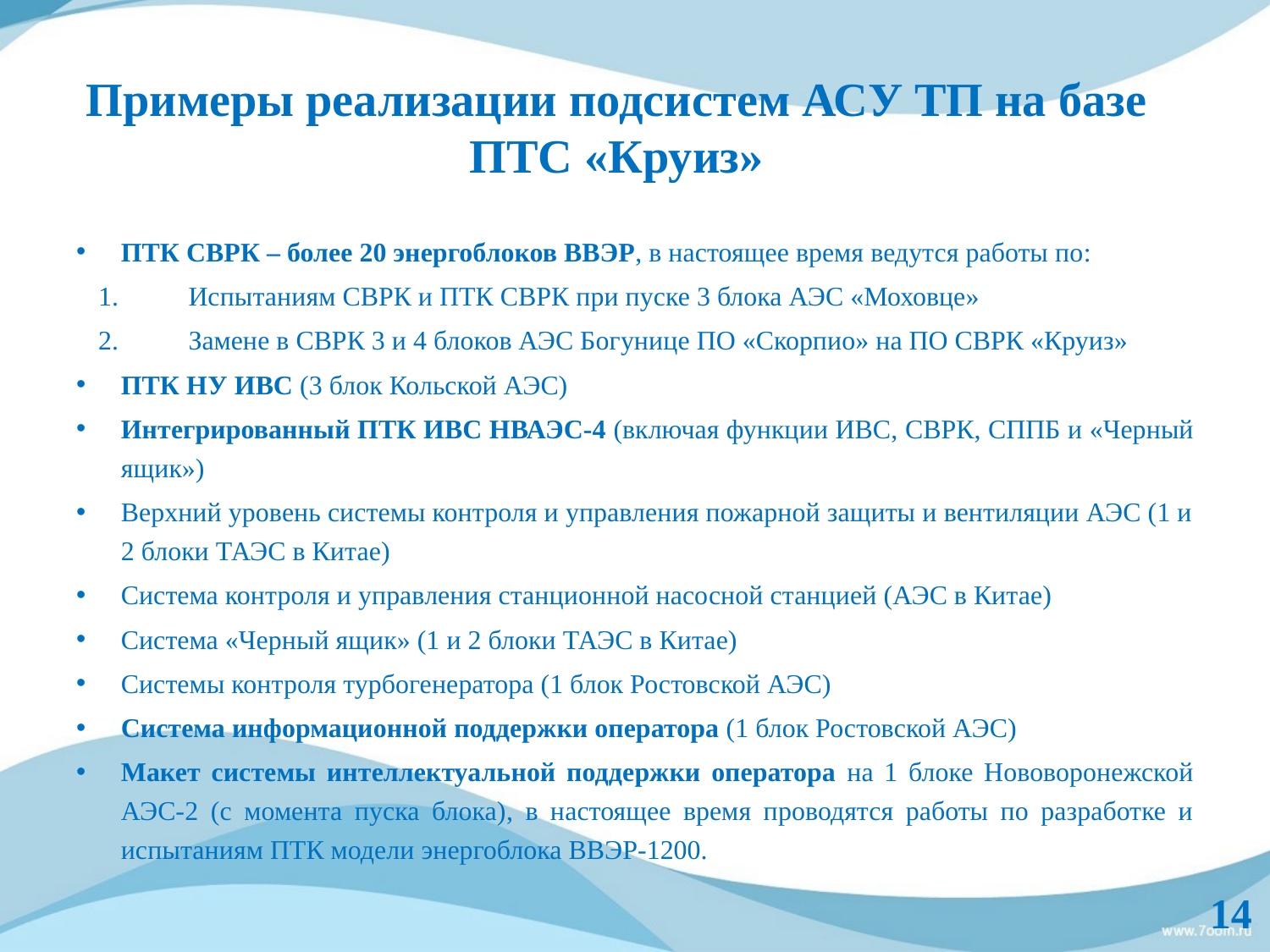

# Примеры реализации подсистем АСУ ТП на базе ПТС «Круиз»
ПТК СВРК – более 20 энергоблоков ВВЭР, в настоящее время ведутся работы по:
Испытаниям СВРК и ПТК СВРК при пуске 3 блока АЭС «Моховце»
Замене в СВРК 3 и 4 блоков АЭС Богунице ПО «Скорпио» на ПО СВРК «Круиз»
ПТК НУ ИВС (3 блок Кольской АЭС)
Интегрированный ПТК ИВС НВАЭС-4 (включая функции ИВС, СВРК, СППБ и «Черный ящик»)
Верхний уровень системы контроля и управления пожарной защиты и вентиляции АЭС (1 и 2 блоки ТАЭС в Китае)
Система контроля и управления станционной насосной станцией (АЭС в Китае)
Система «Черный ящик» (1 и 2 блоки ТАЭС в Китае)
Системы контроля турбогенератора (1 блок Ростовской АЭС)
Система информационной поддержки оператора (1 блок Ростовской АЭС)
Макет системы интеллектуальной поддержки оператора на 1 блоке Нововоронежской АЭС-2 (с момента пуска блока), в настоящее время проводятся работы по разработке и испытаниям ПТК модели энергоблока ВВЭР-1200.

14